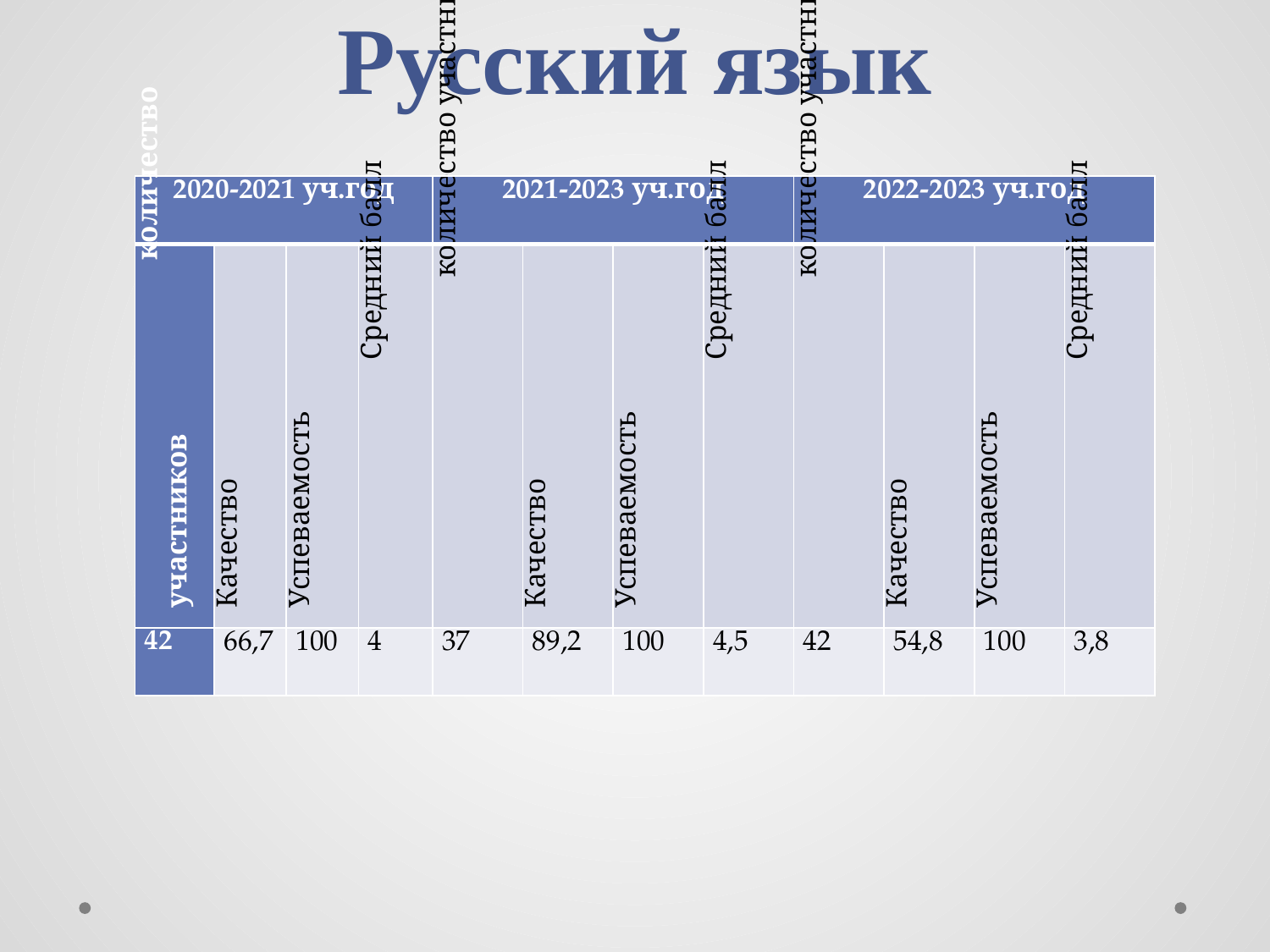

# Русский язык
| 2020-2021 уч.год |  |  |  | 2021-2023 уч.год |  |  |  | 2022-2023 уч.год |  |  |  |
| --- | --- | --- | --- | --- | --- | --- | --- | --- | --- | --- | --- |
| количество участников | Качество | Успеваемость | Средний балл | количество участников | Качество | Успеваемость | Средний балл | количество участников | Качество | Успеваемость | Средний балл |
| 42 | 66,7 | 100 | 4 | 37 | 89,2 | 100 | 4,5 | 42 | 54,8 | 100 | 3,8 |